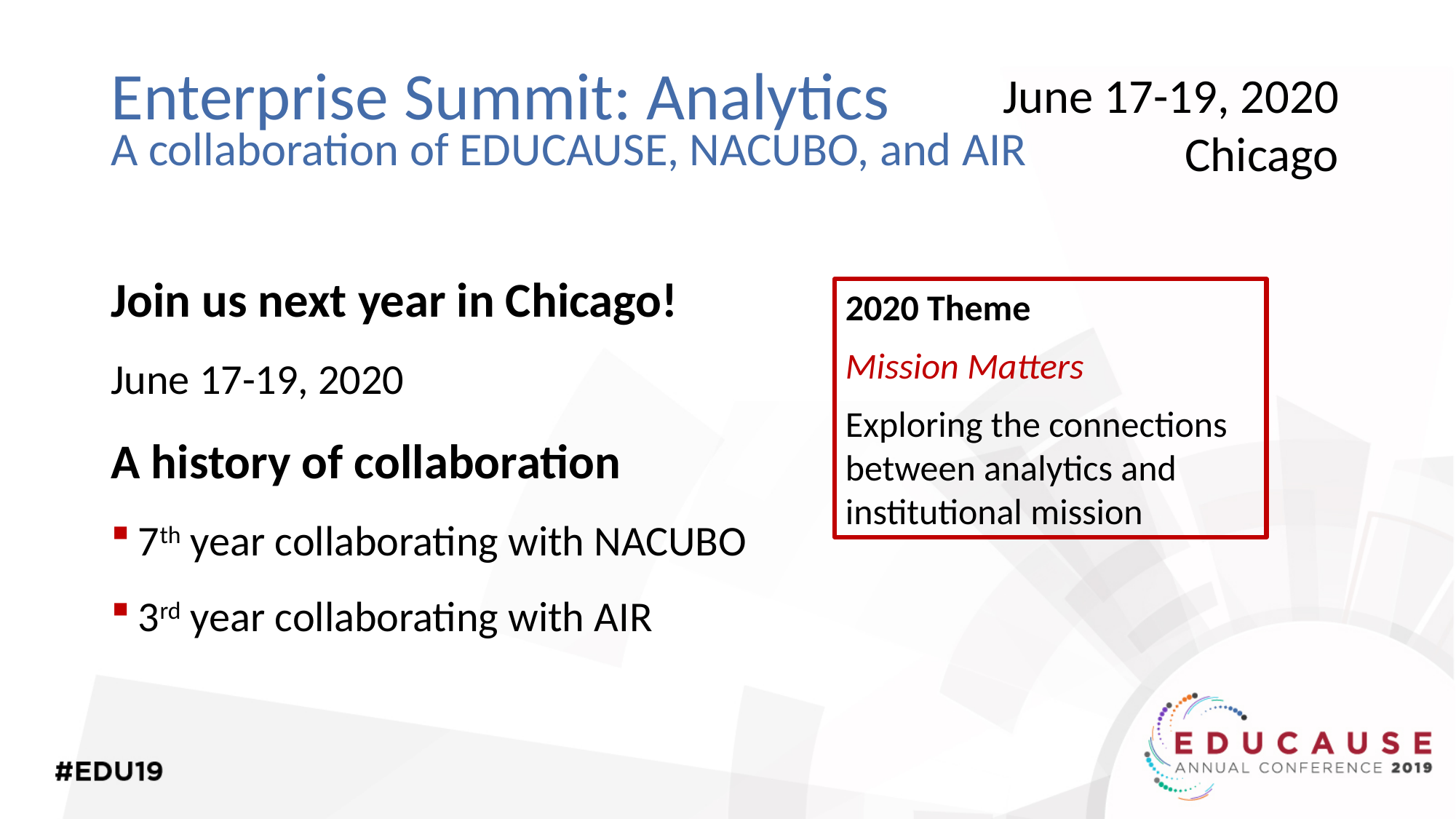

# Enterprise Summit: Analytics A collaboration of EDUCAUSE, NACUBO, and AIR
June 17-19, 2020
Chicago

Join us next year in Chicago!
June 17-19, 2020
A history of collaboration
7th year collaborating with NACUBO
3rd year collaborating with AIR

2020 Theme

Mission Matters

Exploring the connections between analytics and institutional mission